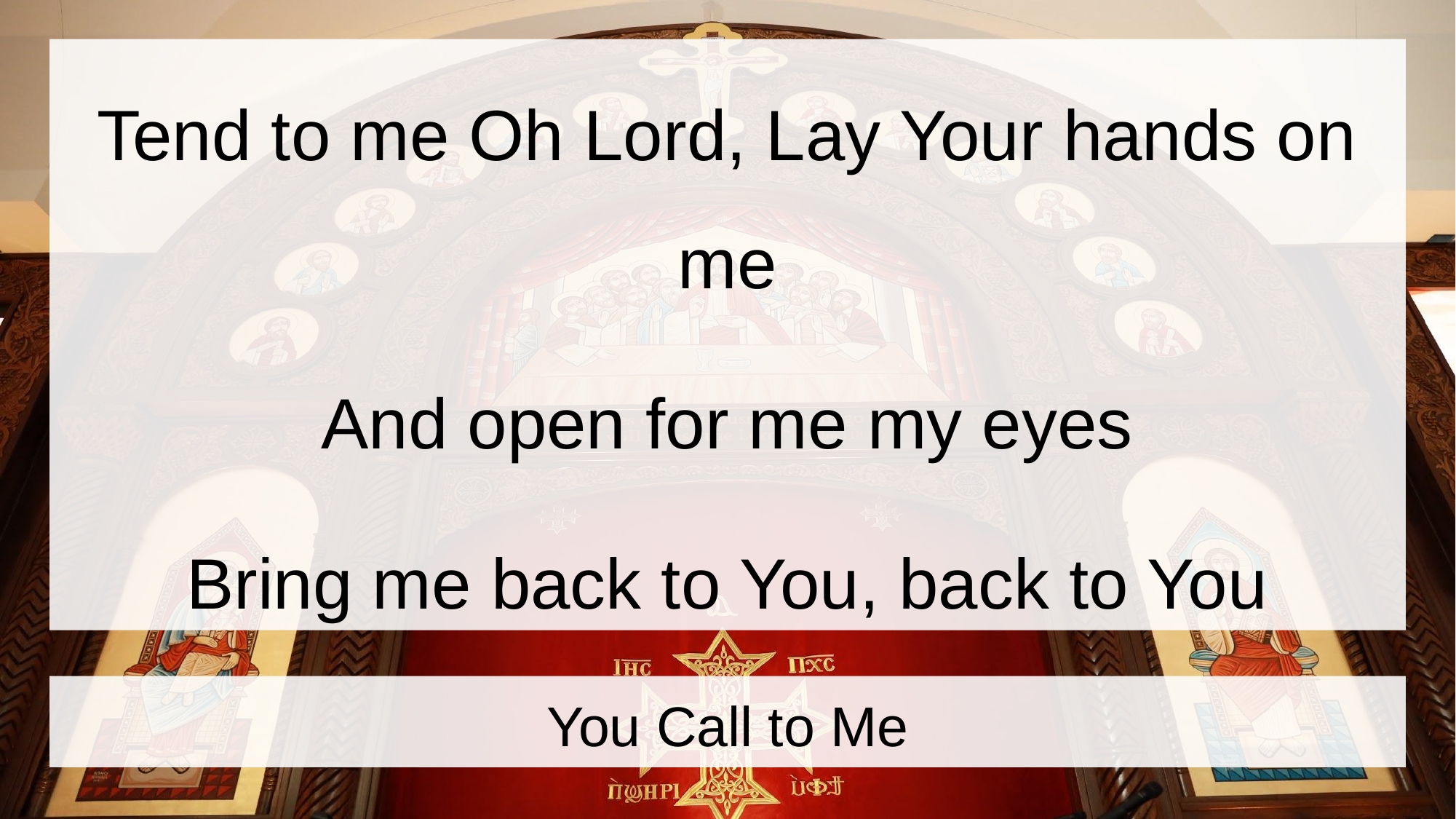

Tend to me Oh Lord, Lay Your hands on me
And open for me my eyes
Bring me back to You, back to You
# You Call to Me